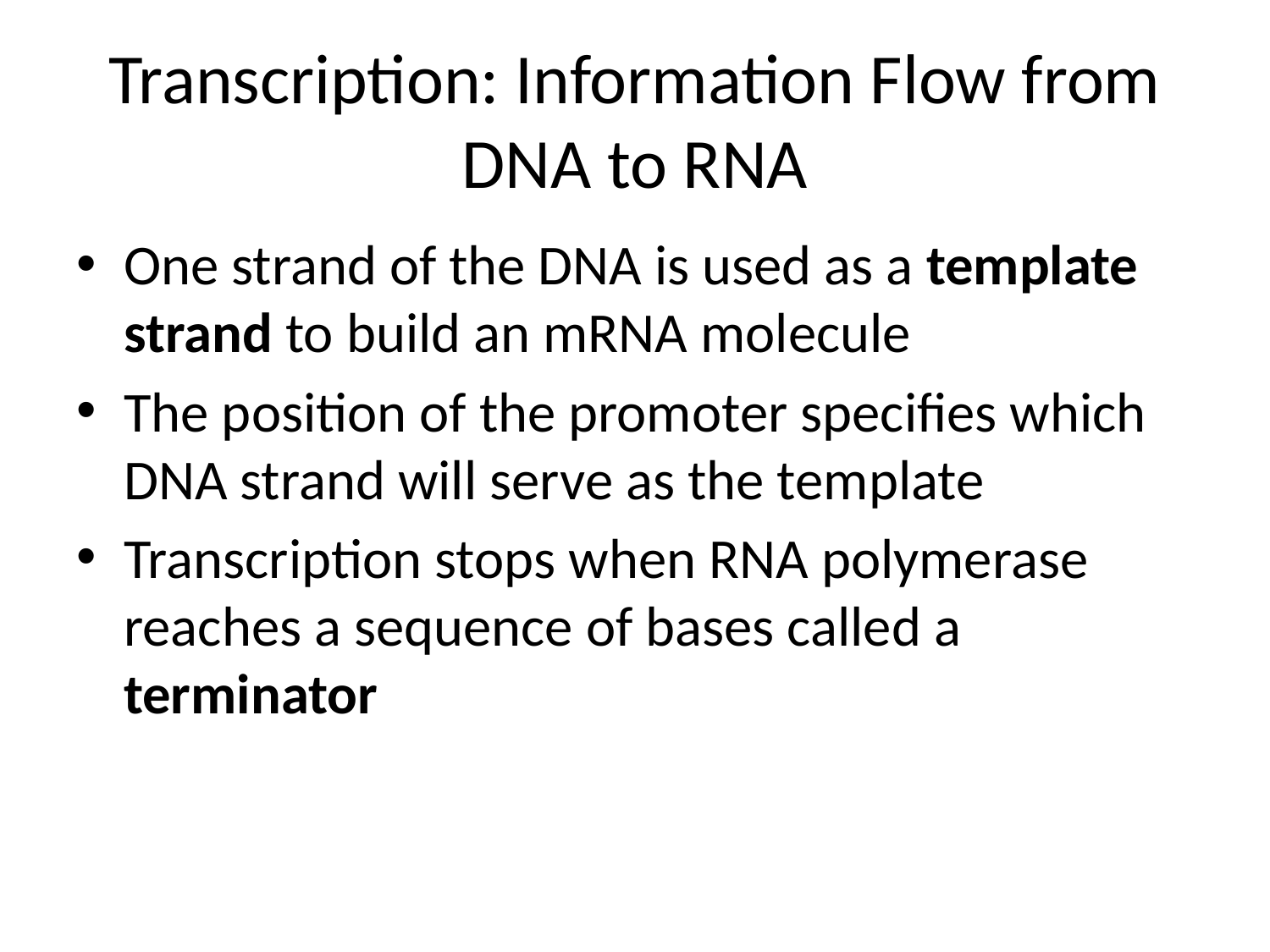

# Transcription: Information Flow from DNA to RNA
One strand of the DNA is used as a template strand to build an mRNA molecule
The position of the promoter specifies which DNA strand will serve as the template
Transcription stops when RNA polymerase reaches a sequence of bases called a terminator